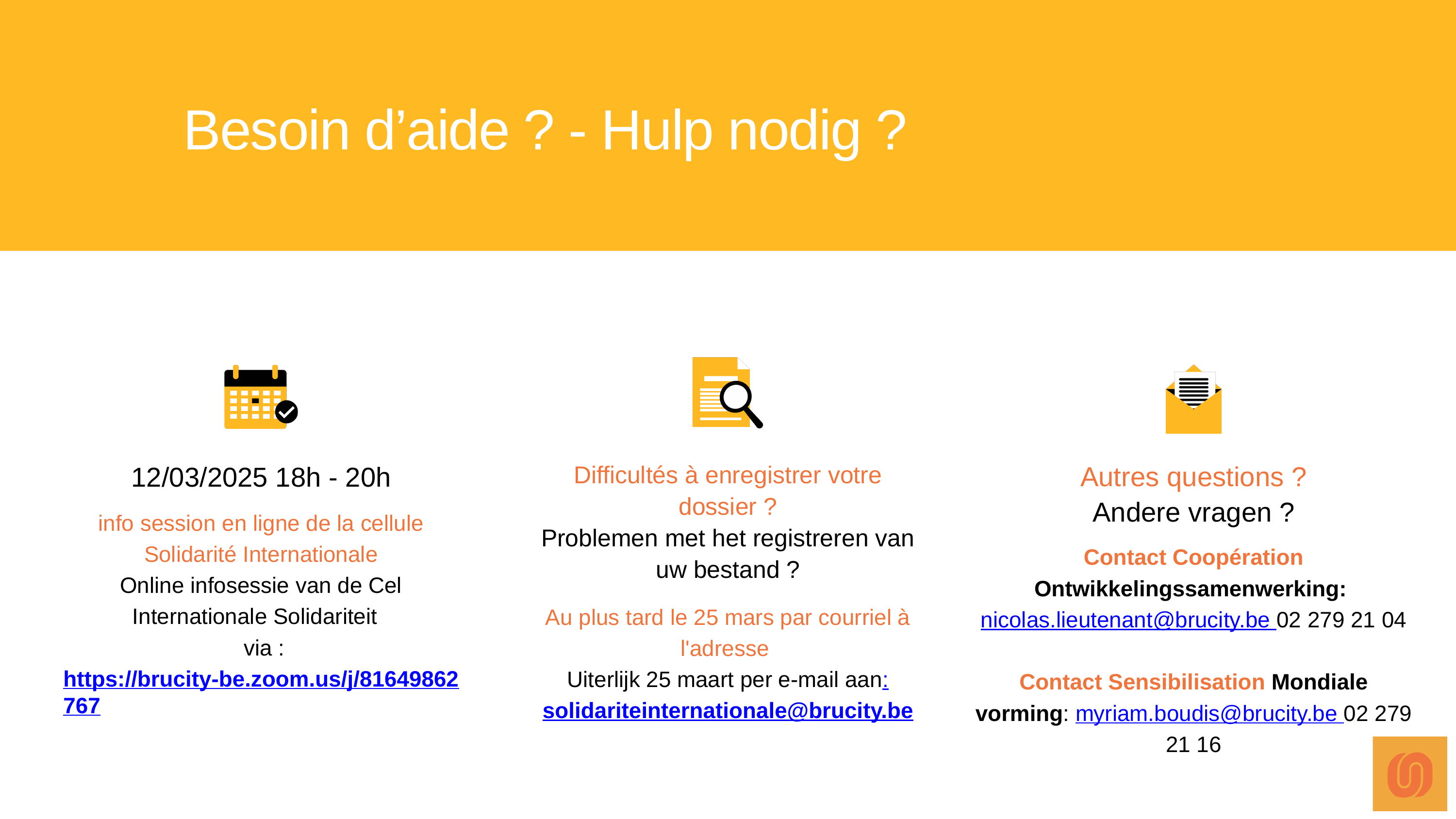

Besoin d’aide ? - Hulp nodig ?

Autres questions ?
Andere vragen ?
12/03/2025 18h - 20h
info session en ligne de la cellule Solidarité Internationale
Online infosessie van de Cel Internationale Solidariteit
  via :
https://brucity-be.zoom.us/j/81649862767
Difficultés à enregistrer votre dossier ?
Problemen met het registreren van uw bestand ?
Au plus tard le 25 mars par courriel à l'adresse
Uiterlijk 25 maart per e-mail aan:
solidariteinternationale@brucity.be

Contact Coopération Ontwikkelingssamenwerking: nicolas.lieutenant@brucity.be 02 279 21 04

Contact Sensibilisation Mondiale vorming: myriam.boudis@brucity.be 02 279 21 16